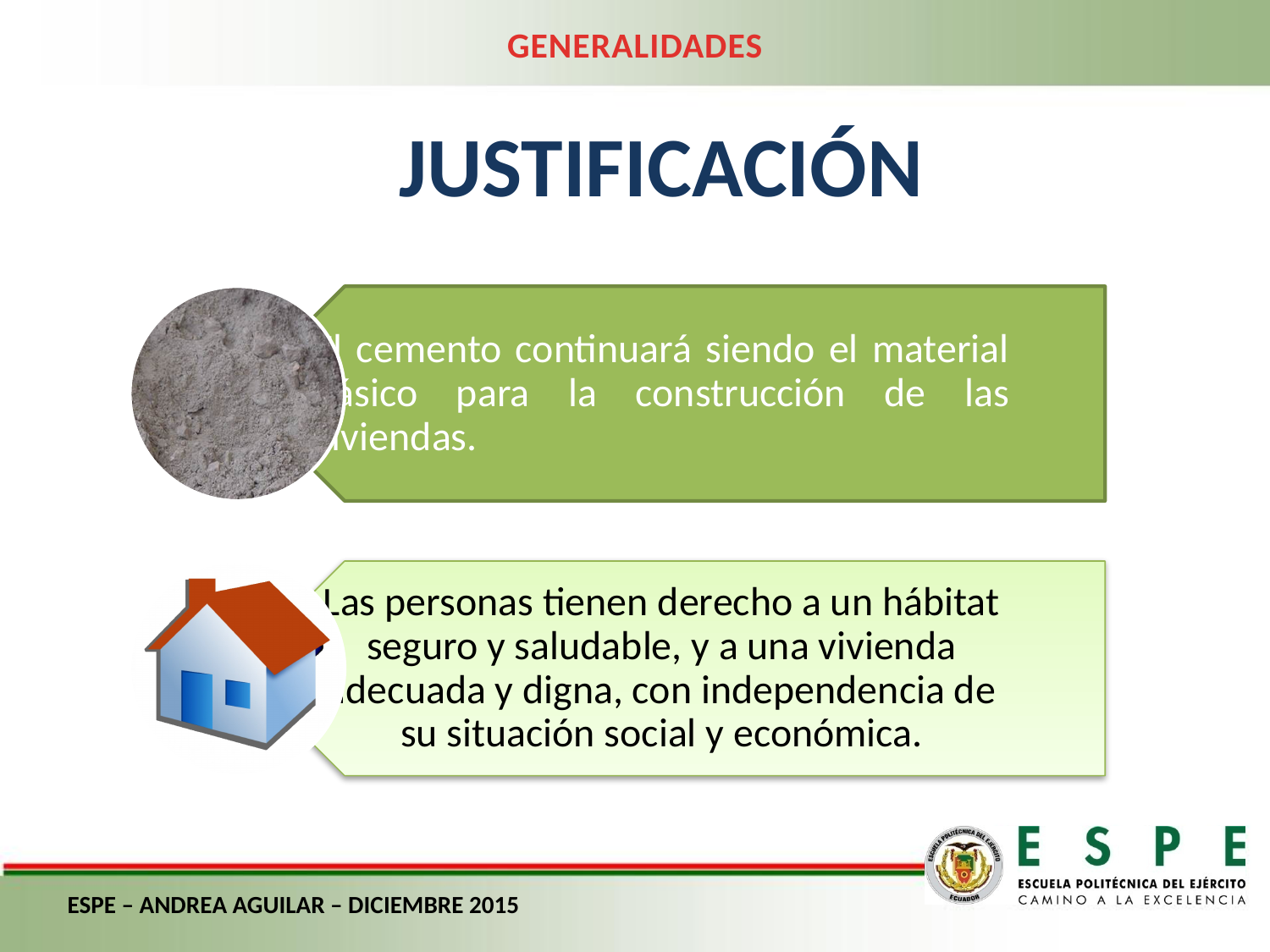

GENERALIDADES
JUSTIFICACIÓN
El cemento continuará siendo el material básico para la construcción de las viviendas.
Las personas tienen derecho a un hábitat seguro y saludable, y a una vivienda adecuada y digna, con independencia de su situación social y económica.
ESPE – ANDREA AGUILAR – DICIEMBRE 2015